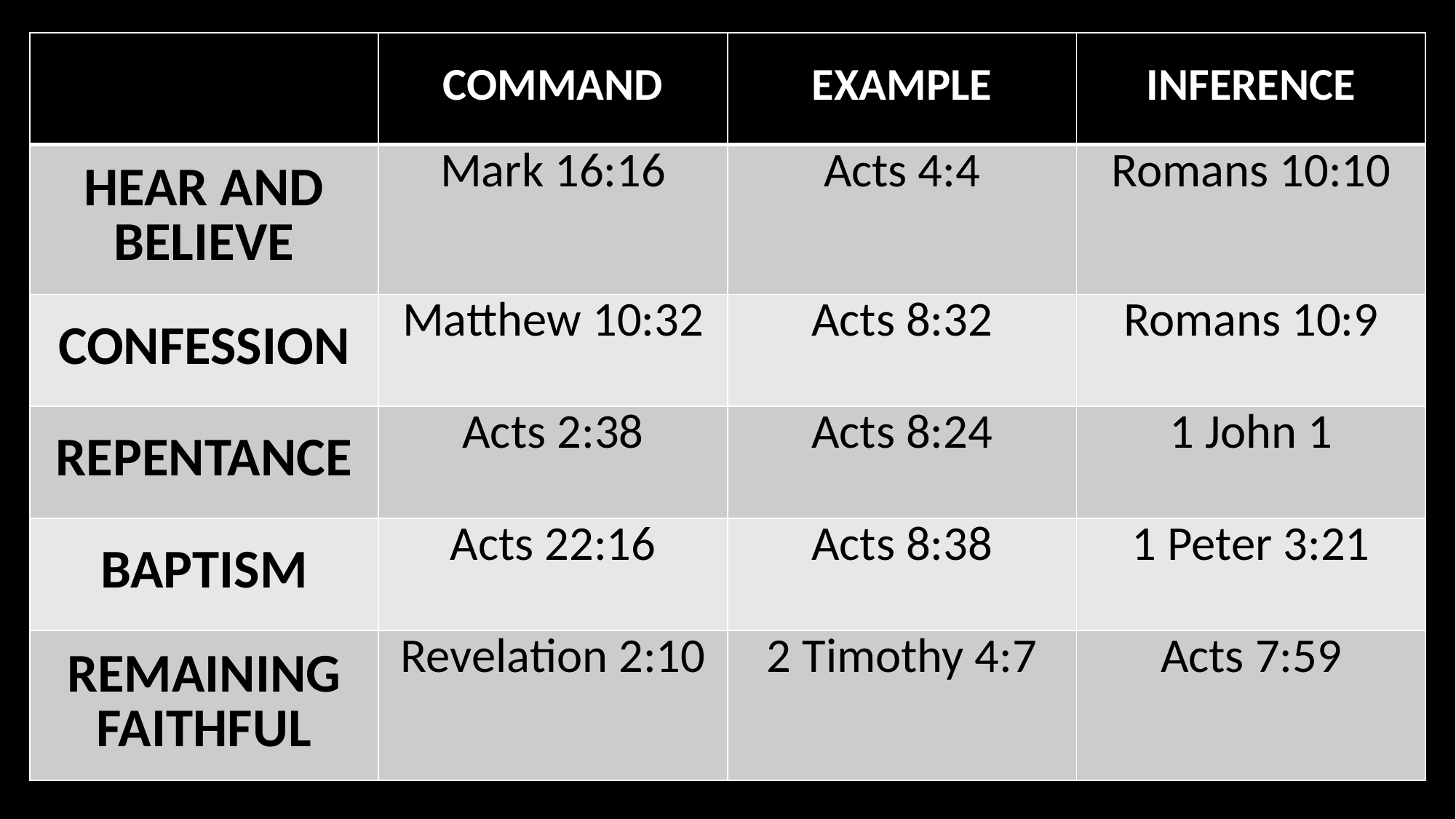

#
|  | COMMAND | EXAMPLE | INFERENCE |
| --- | --- | --- | --- |
| HEAR AND BELIEVE | Mark 16:16 | Acts 4:4 | Romans 10:10 |
| CONFESSION | Matthew 10:32 | Acts 8:32 | Romans 10:9 |
| REPENTANCE | Acts 2:38 | Acts 8:24 | 1 John 1 |
| BAPTISM | Acts 22:16 | Acts 8:38 | 1 Peter 3:21 |
| REMAINING FAITHFUL | Revelation 2:10 | 2 Timothy 4:7 | Acts 7:59 |